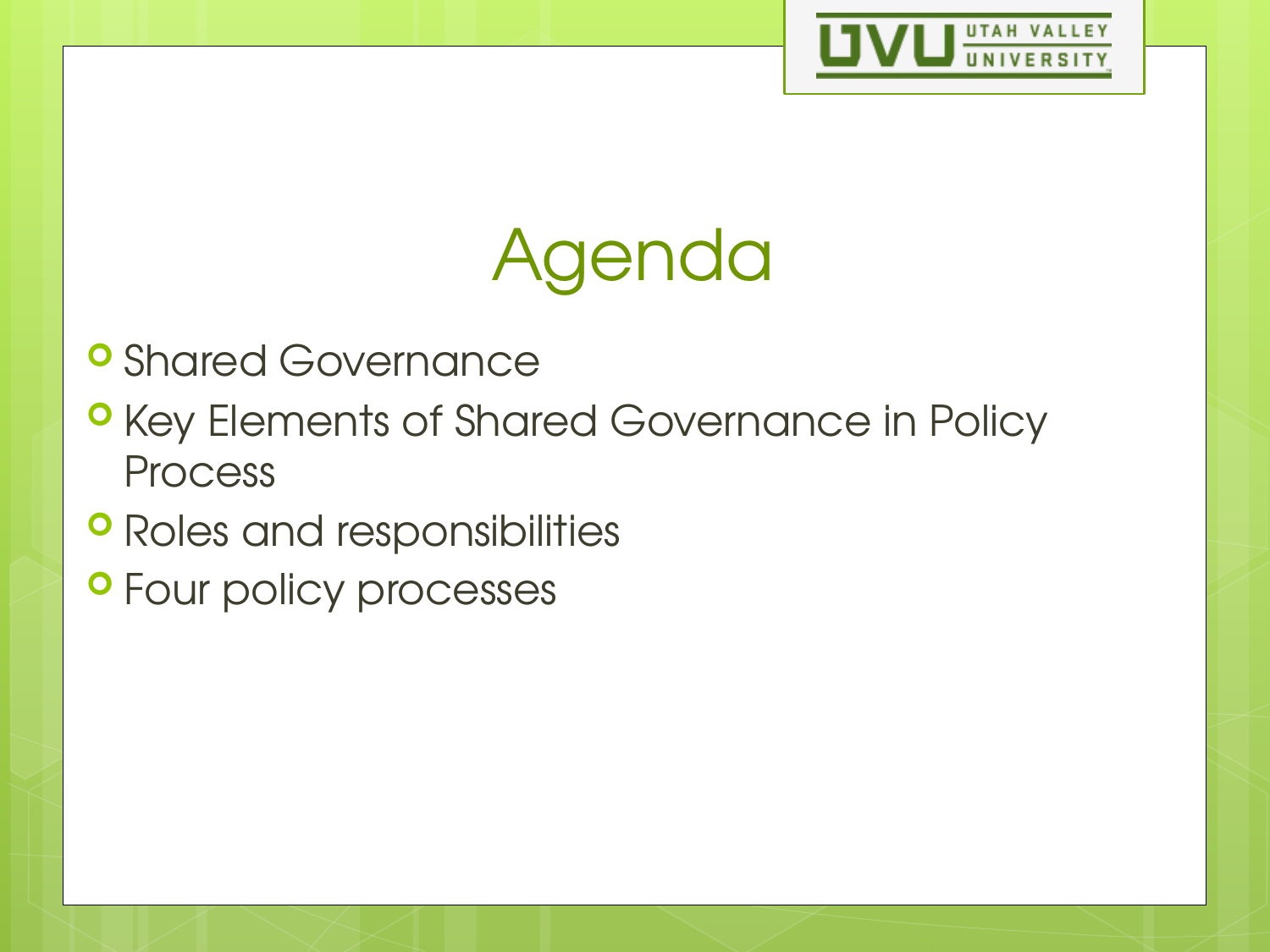

# Agenda
Shared Governance
Key Elements of Shared Governance in Policy Process
Roles and responsibilities
Four policy processes